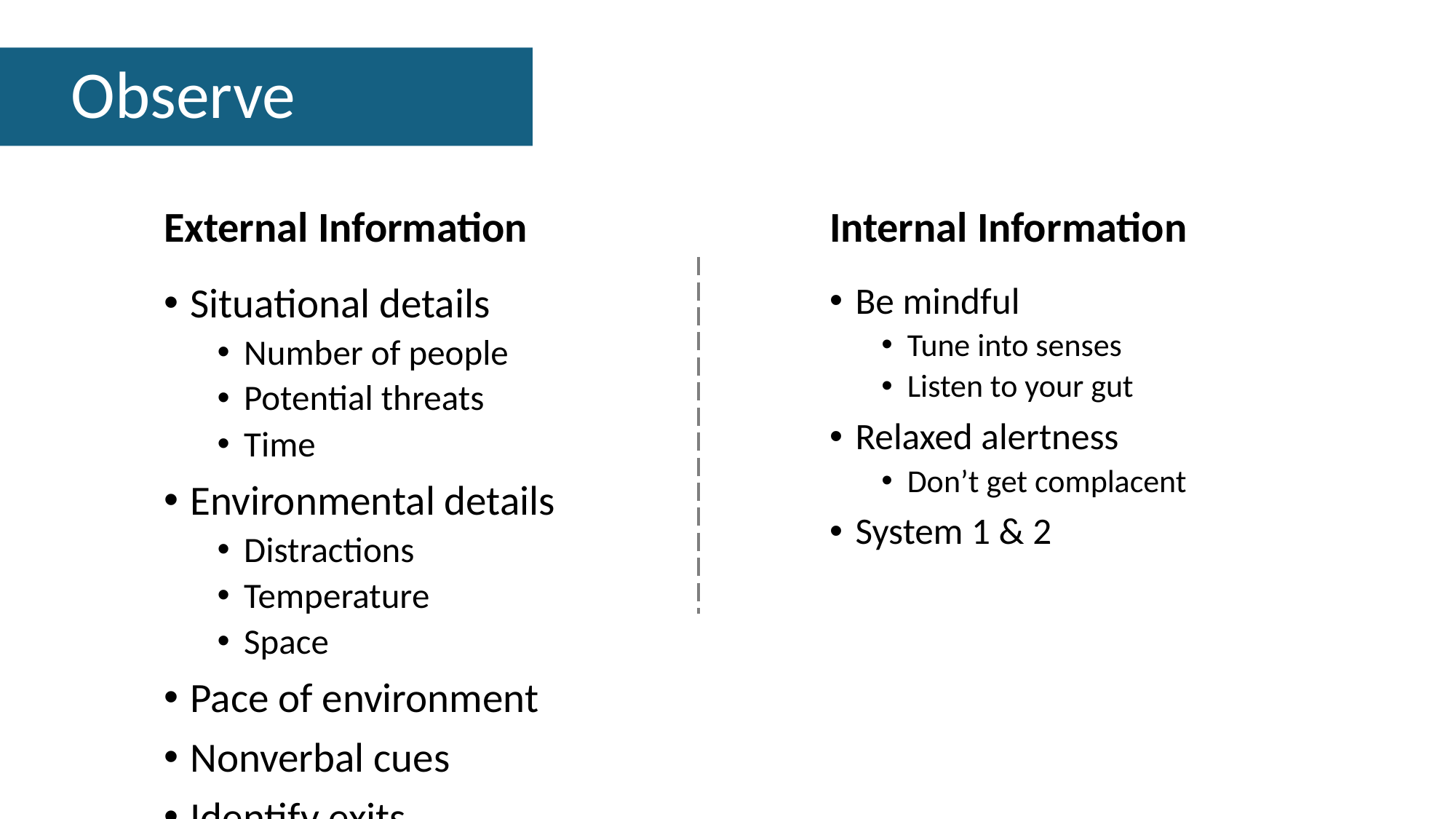

# Observe
External Information
Internal Information
Situational details
Number of people
Potential threats
Time
Environmental details
Distractions
Temperature
Space
Pace of environment
Nonverbal cues
Identify exits
Be mindful
Tune into senses
Listen to your gut
Relaxed alertness
Don’t get complacent
System 1 & 2